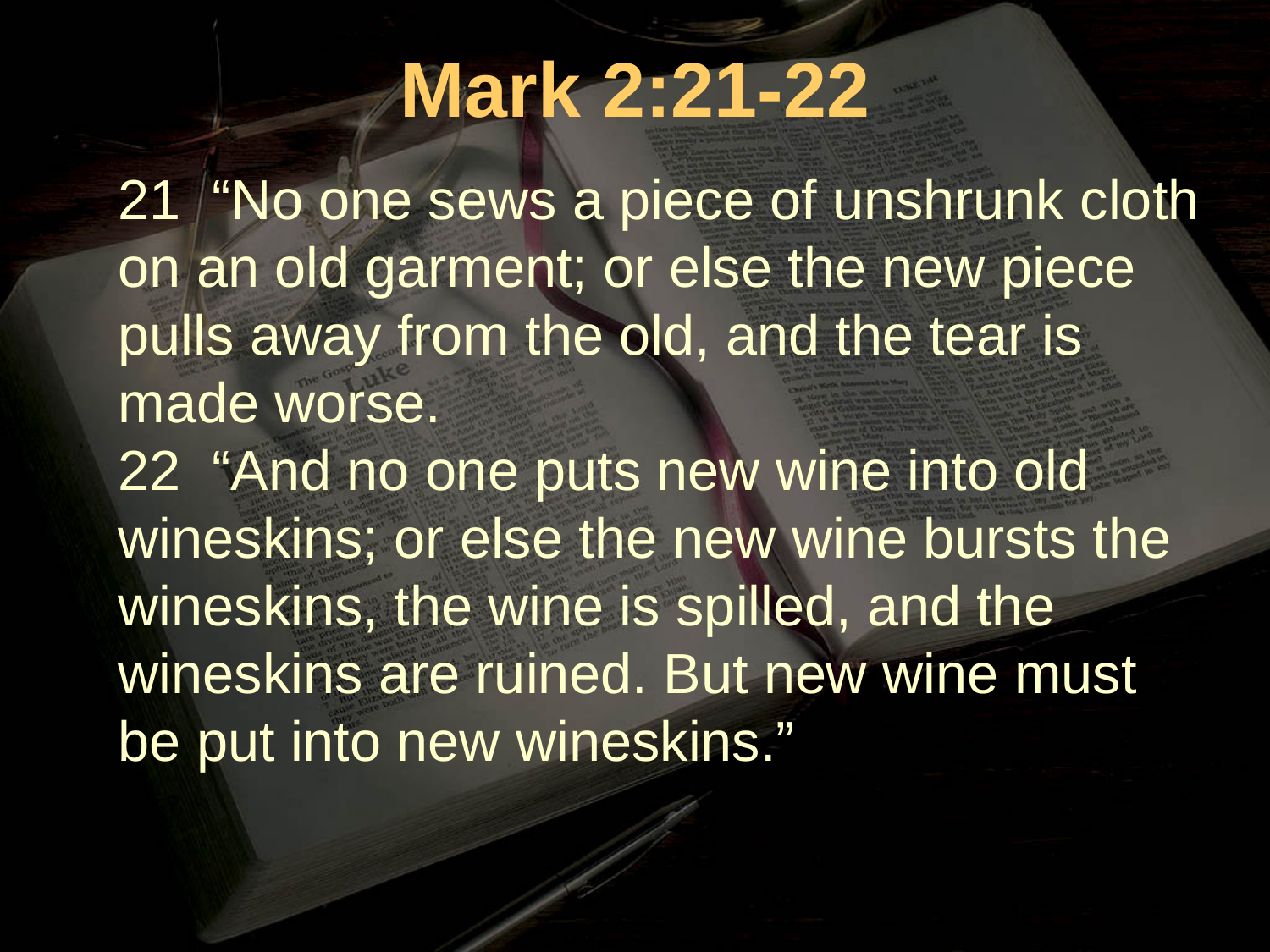

Mark 2:21-22
21  “No one sews a piece of unshrunk cloth on an old garment; or else the new piece pulls away from the old, and the tear is made worse.
22  “And no one puts new wine into old wineskins; or else the new wine bursts the wineskins, the wine is spilled, and the wineskins are ruined. But new wine must be put into new wineskins.”